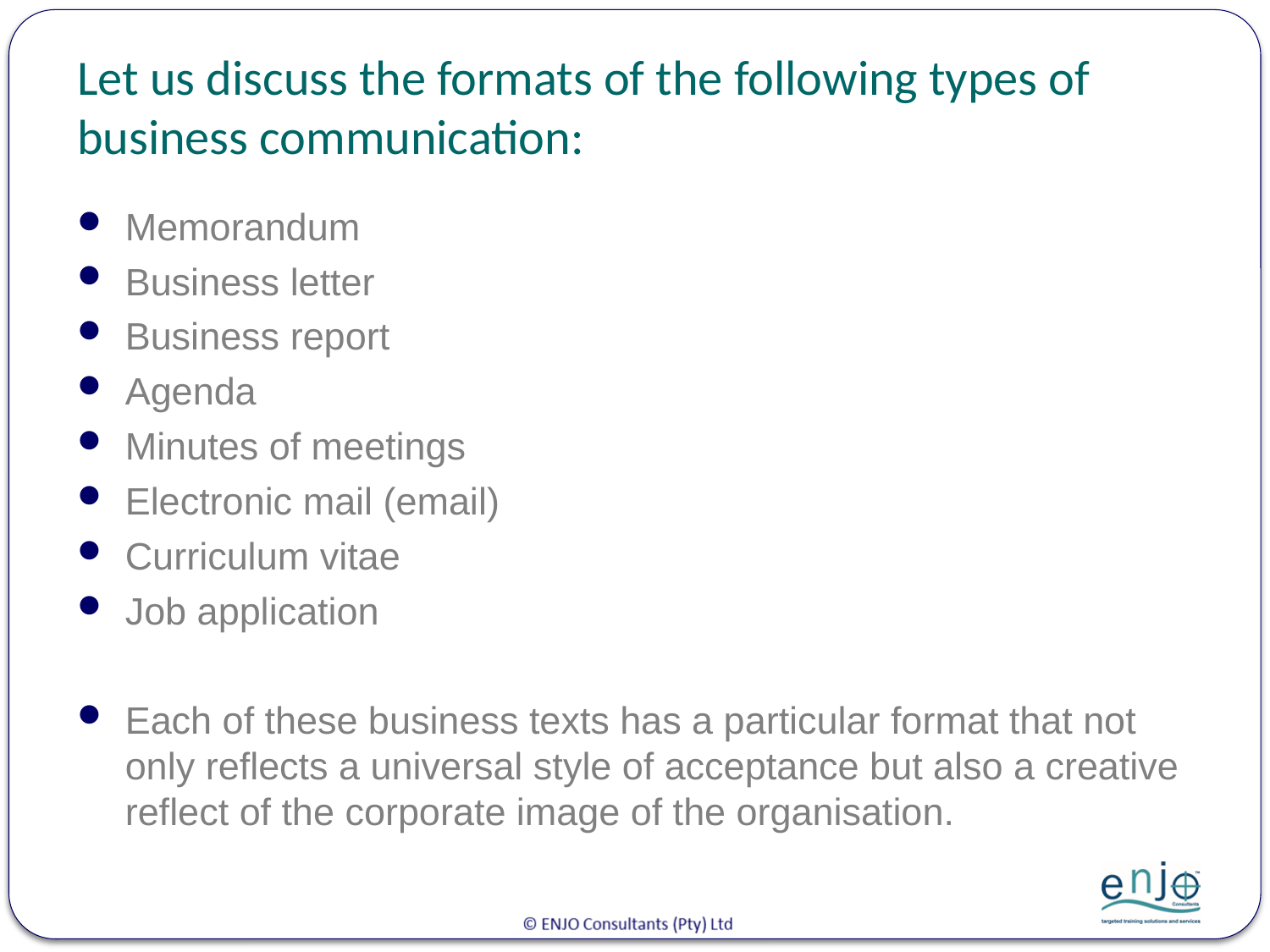

# Let us discuss the formats of the following types of business communication:
Memorandum
Business letter
Business report
Agenda
Minutes of meetings
Electronic mail (email)
Curriculum vitae
Job application

Each of these business texts has a particular format that not only reflects a universal style of acceptance but also a creative reflect of the corporate image of the organisation.